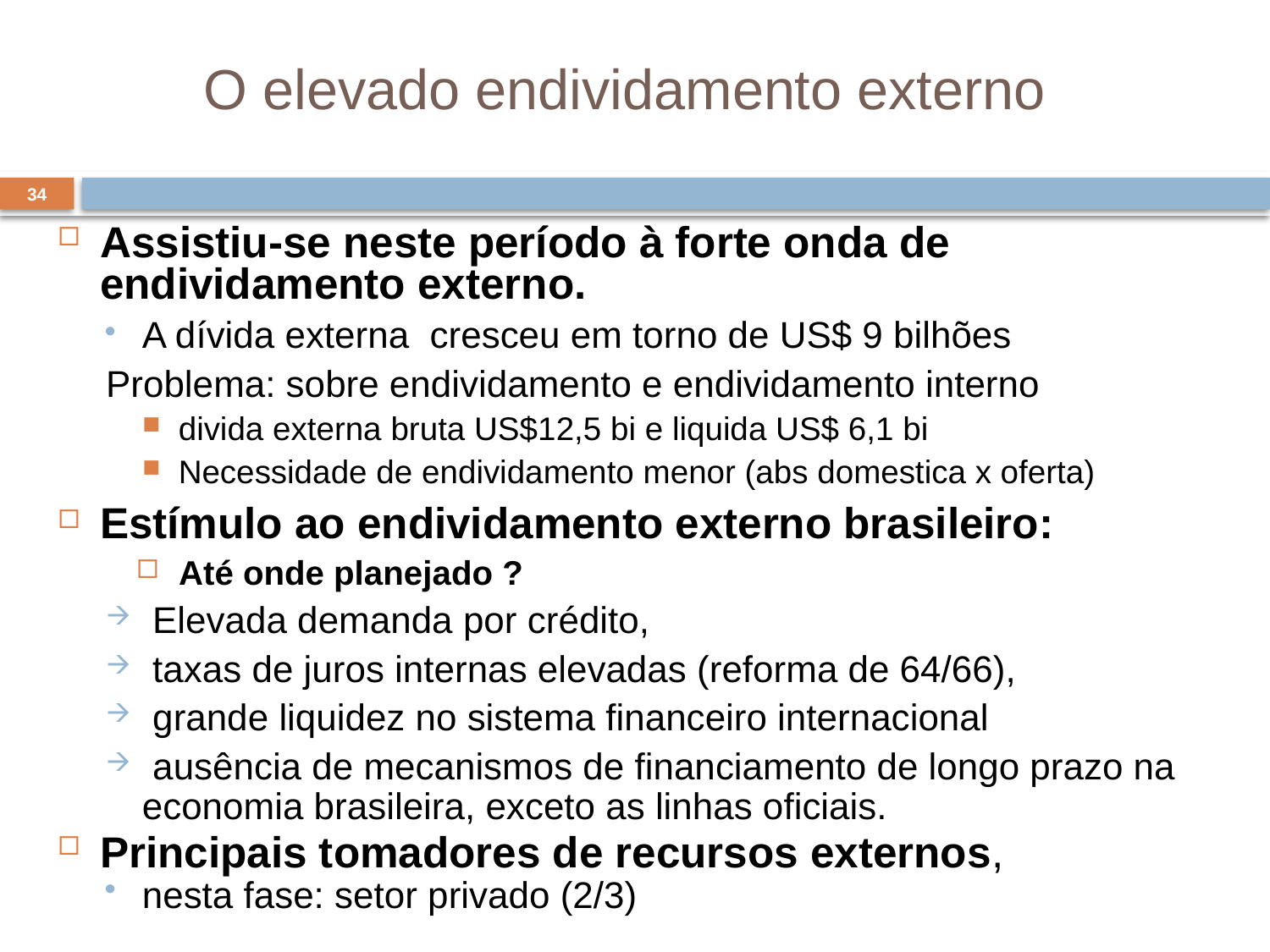

# O elevado endividamento externo
34
Assistiu-se neste período à forte onda de endividamento externo.
A dívida externa  cresceu em torno de US$ 9 bilhões
Problema: sobre endividamento e endividamento interno
divida externa bruta US$12,5 bi e liquida US$ 6,1 bi
Necessidade de endividamento menor (abs domestica x oferta)
Estímulo ao endividamento externo brasileiro:
Até onde planejado ?
 Elevada demanda por crédito,
 taxas de juros internas elevadas (reforma de 64/66),
 grande liquidez no sistema financeiro internacional
 ausência de mecanismos de financiamento de longo prazo na economia brasileira, exceto as linhas oficiais.
Principais tomadores de recursos externos,
nesta fase: setor privado (2/3)